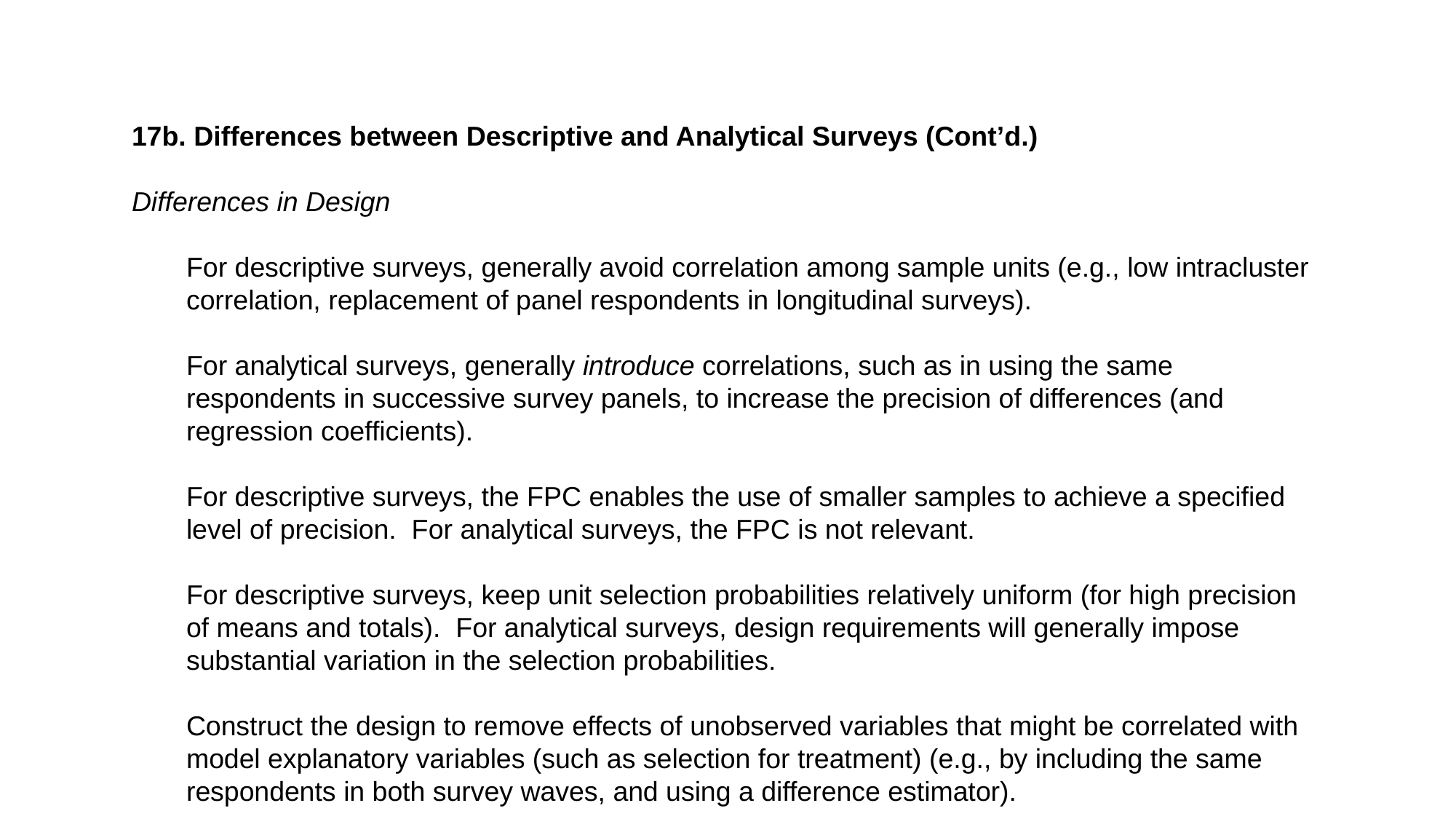

17b. Differences between Descriptive and Analytical Surveys (Cont’d.)

Differences in Design

For descriptive surveys, generally avoid correlation among sample units (e.g., low intracluster correlation, replacement of panel respondents in longitudinal surveys).

For analytical surveys, generally introduce correlations, such as in using the same respondents in successive survey panels, to increase the precision of differences (and regression coefficients).

For descriptive surveys, the FPC enables the use of smaller samples to achieve a specified level of precision.  For analytical surveys, the FPC is not relevant.

For descriptive surveys, keep unit selection probabilities relatively uniform (for high precision of means and totals).  For analytical surveys, design requirements will generally impose substantial variation in the selection probabilities.

Construct the design to remove effects of unobserved variables that might be correlated with model explanatory variables (such as selection for treatment) (e.g., by including the same respondents in both survey waves, and using a difference estimator).